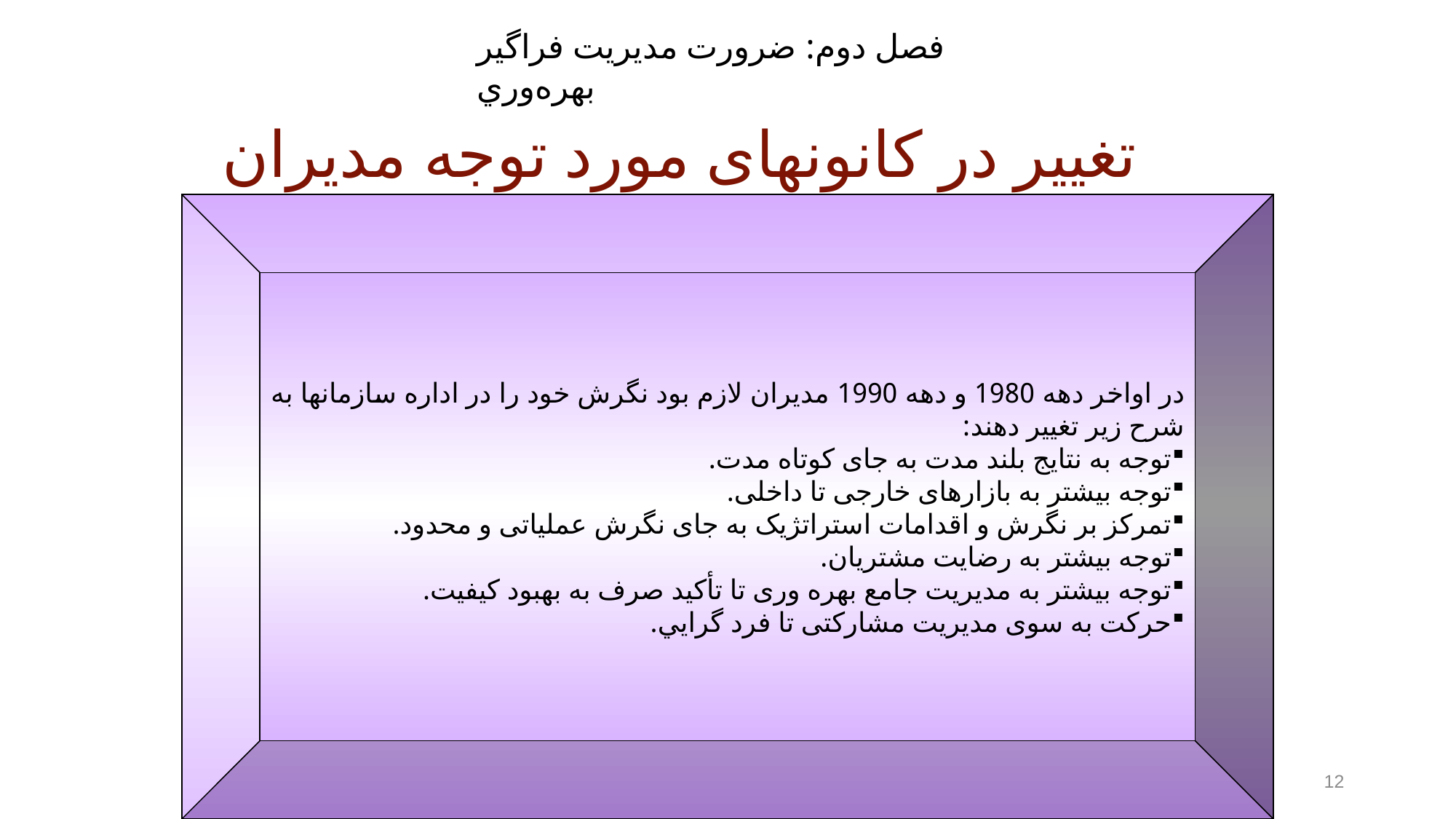

فصل دوم: ضرورت مديريت فراگير‌ بهره‌وري
تغيير در کانونهای مورد توجه مديران

در اواخر دهه 1980 و دهه 1990 مديران لازم بود نگرش خود را در اداره سازمانها به شرح زير تغيير دهند:
توجه به نتايج بلند مدت به جای کوتاه مدت.
توجه بيشتر به بازارهای خارجی تا داخلی.
تمرکز بر نگرش و اقدامات استراتژيک به جای نگرش عملياتی و محدود.
توجه بيشتر به رضايت مشتريان.
توجه بيشتر به مديريت جامع بهره وری تا تأکيد صرف به بهبود کيفيت.
حرکت به سوی مديريت مشارکتی تا فرد گرايي.

12